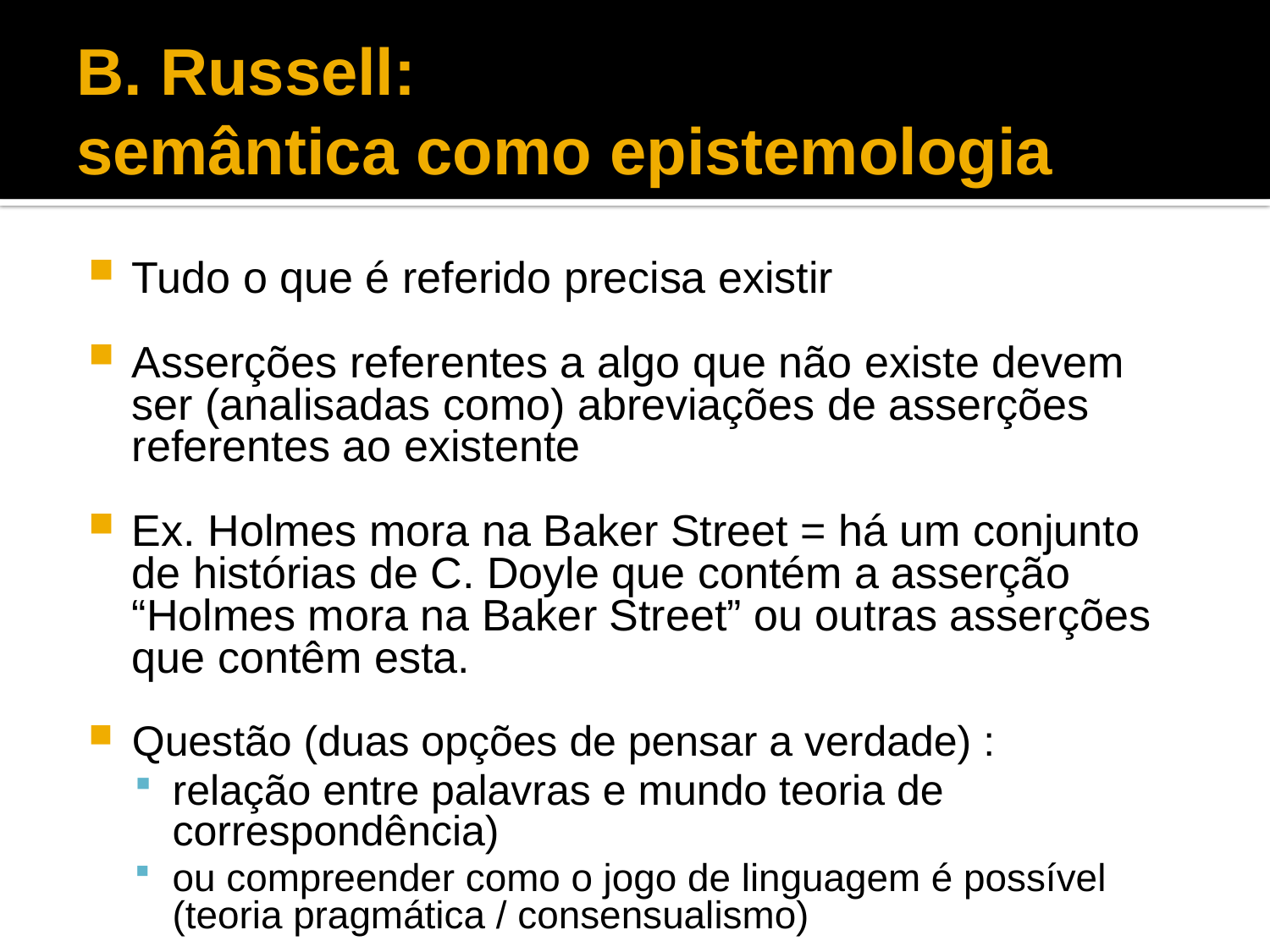

# B. Russell: semântica como epistemologia
Tudo o que é referido precisa existir

Asserções referentes a algo que não existe devem ser (analisadas como) abreviações de asserções referentes ao existente

Ex. Holmes mora na Baker Street = há um conjunto de histórias de C. Doyle que contém a asserção “Holmes mora na Baker Street” ou outras asserções que contêm esta.

Questão (duas opções de pensar a verdade) :
relação entre palavras e mundo teoria de correspondência)
ou compreender como o jogo de linguagem é possível (teoria pragmática / consensualismo)